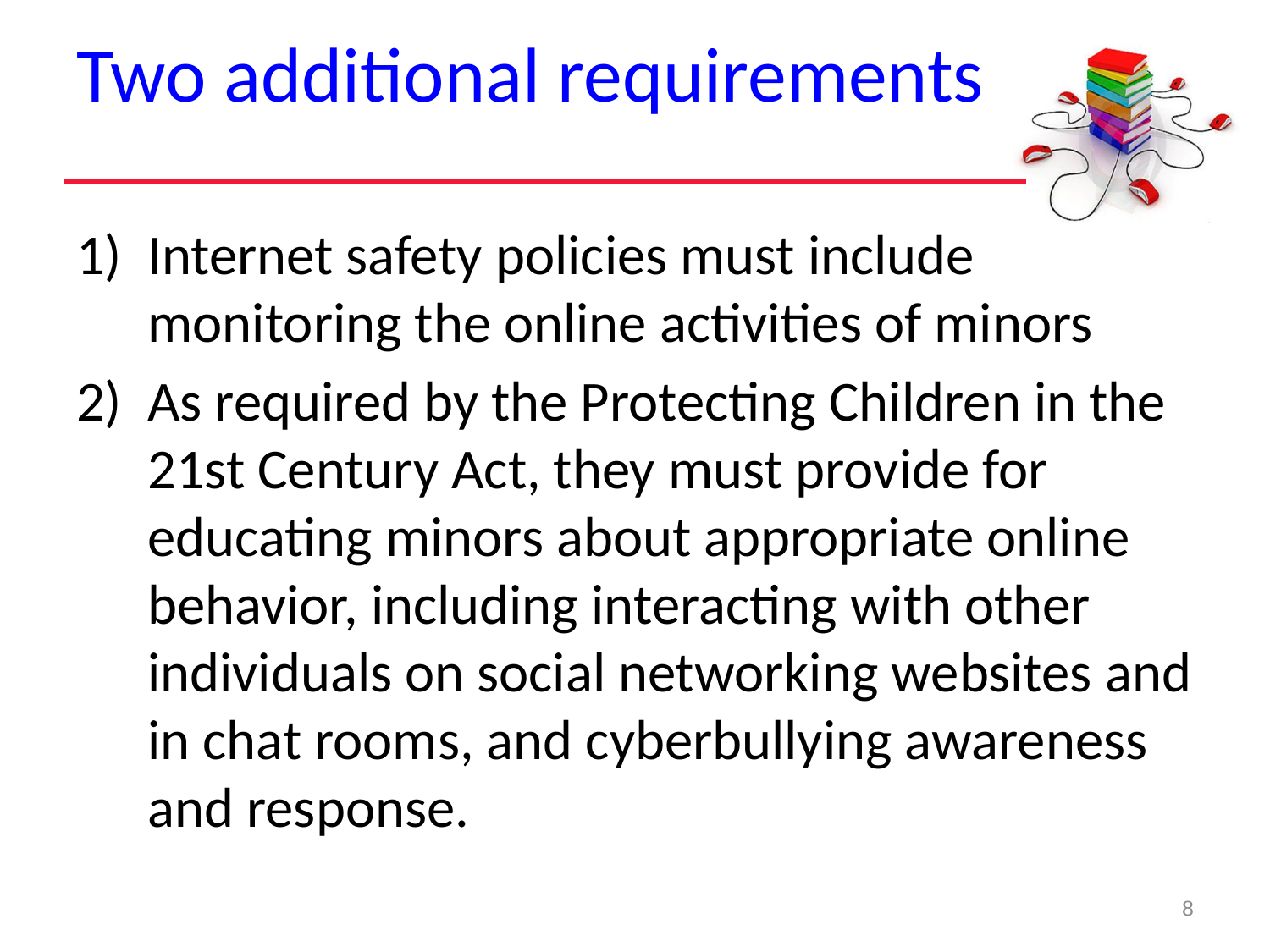

# Two additional requirements
Internet safety policies must include monitoring the online activities of minors
As required by the Protecting Children in the 21st Century Act, they must provide for educating minors about appropriate online behavior, including interacting with other individuals on social networking websites and in chat rooms, and cyberbullying awareness and response.

8